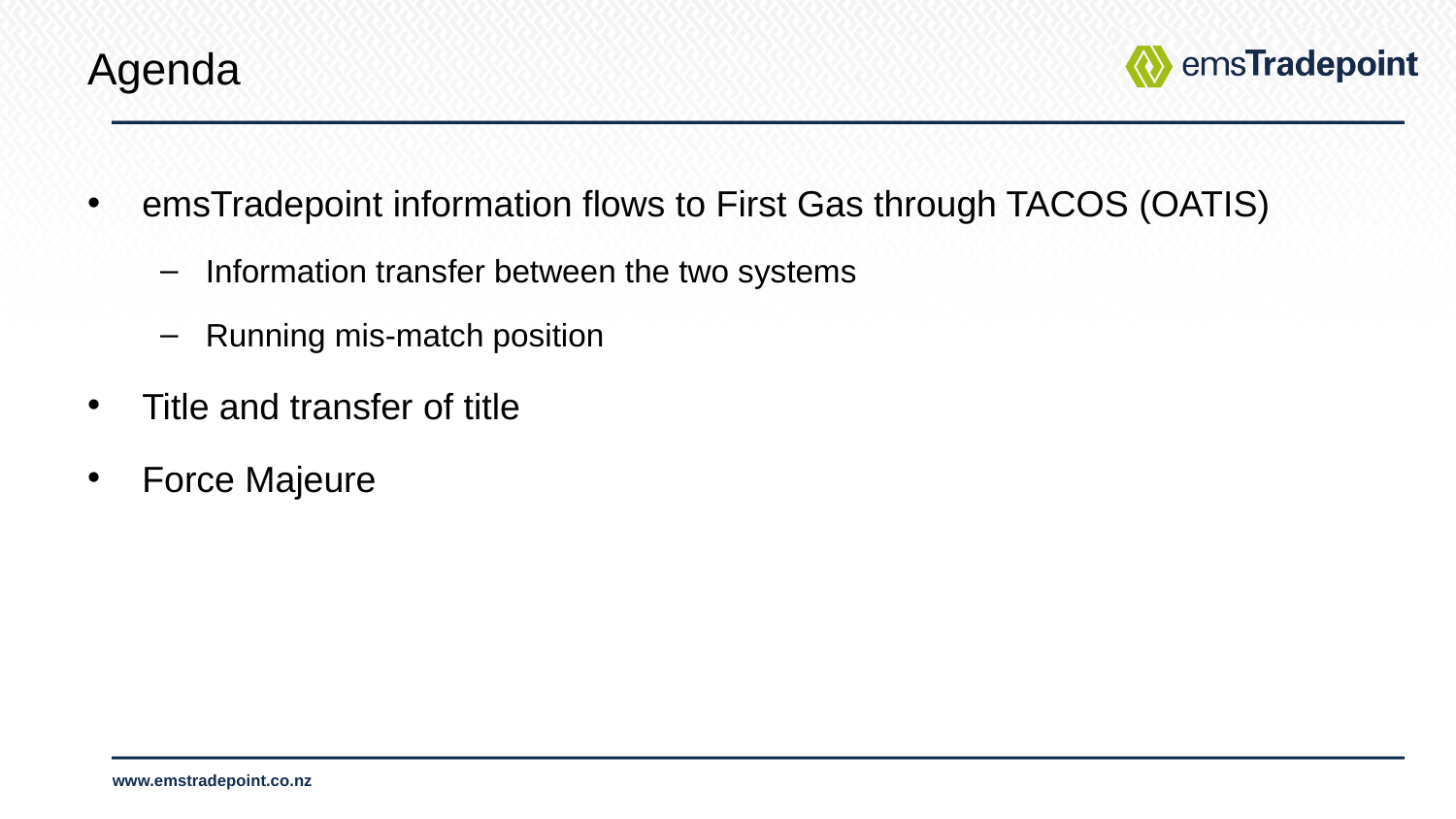

# Agenda
emsTradepoint information flows to First Gas through TACOS (OATIS)
Information transfer between the two systems
Running mis-match position
Title and transfer of title
Force Majeure